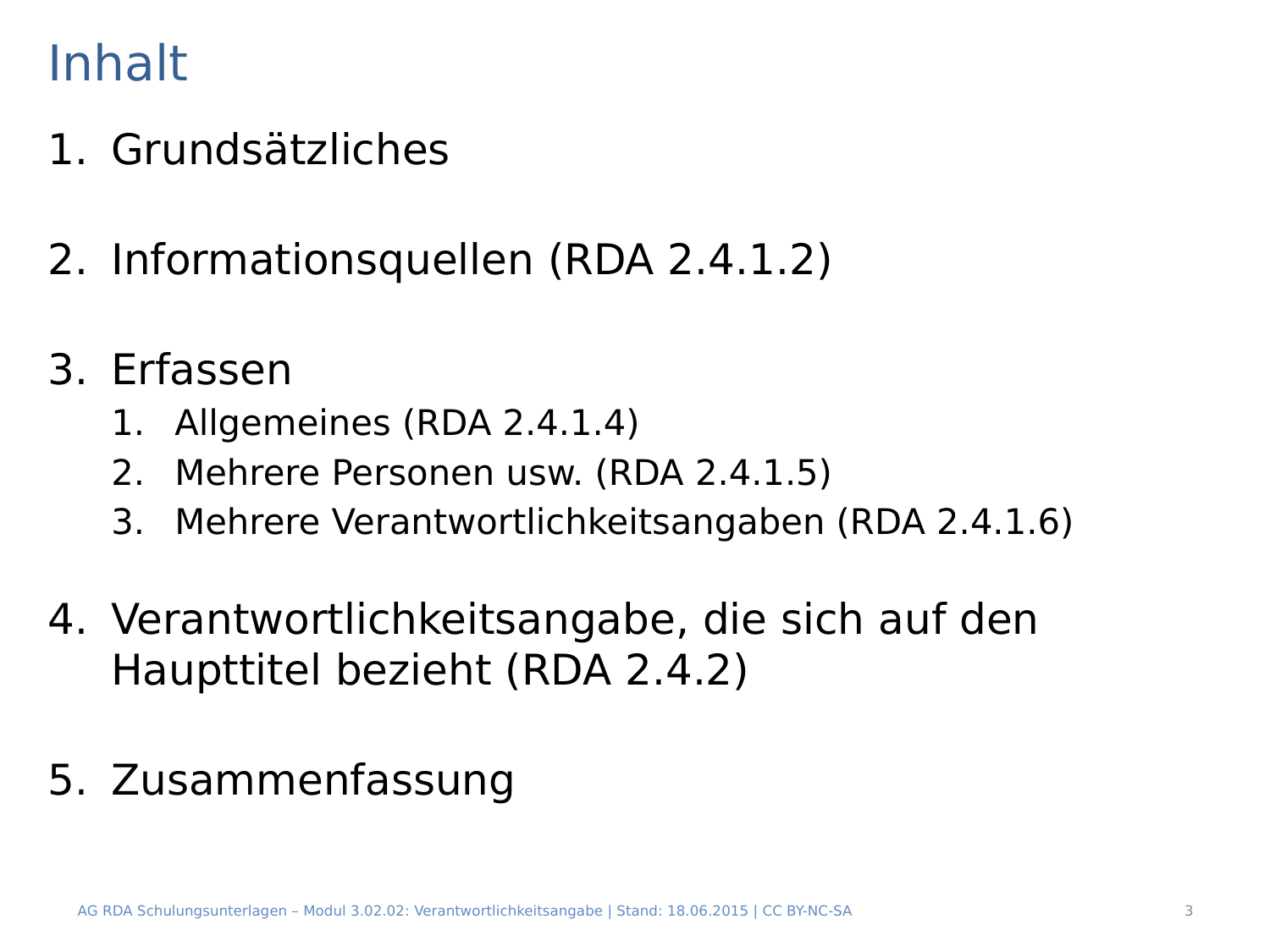

# Inhalt
Grundsätzliches
Informationsquellen (RDA 2.4.1.2)
Erfassen
Allgemeines (RDA 2.4.1.4)
Mehrere Personen usw. (RDA 2.4.1.5)
Mehrere Verantwortlichkeitsangaben (RDA 2.4.1.6)
Verantwortlichkeitsangabe, die sich auf den Haupttitel bezieht (RDA 2.4.2)
Zusammenfassung

AG RDA Schulungsunterlagen – Modul 3.02.02: Verantwortlichkeitsangabe | Stand: 18.06.2015 | CC BY-NC-SA
3